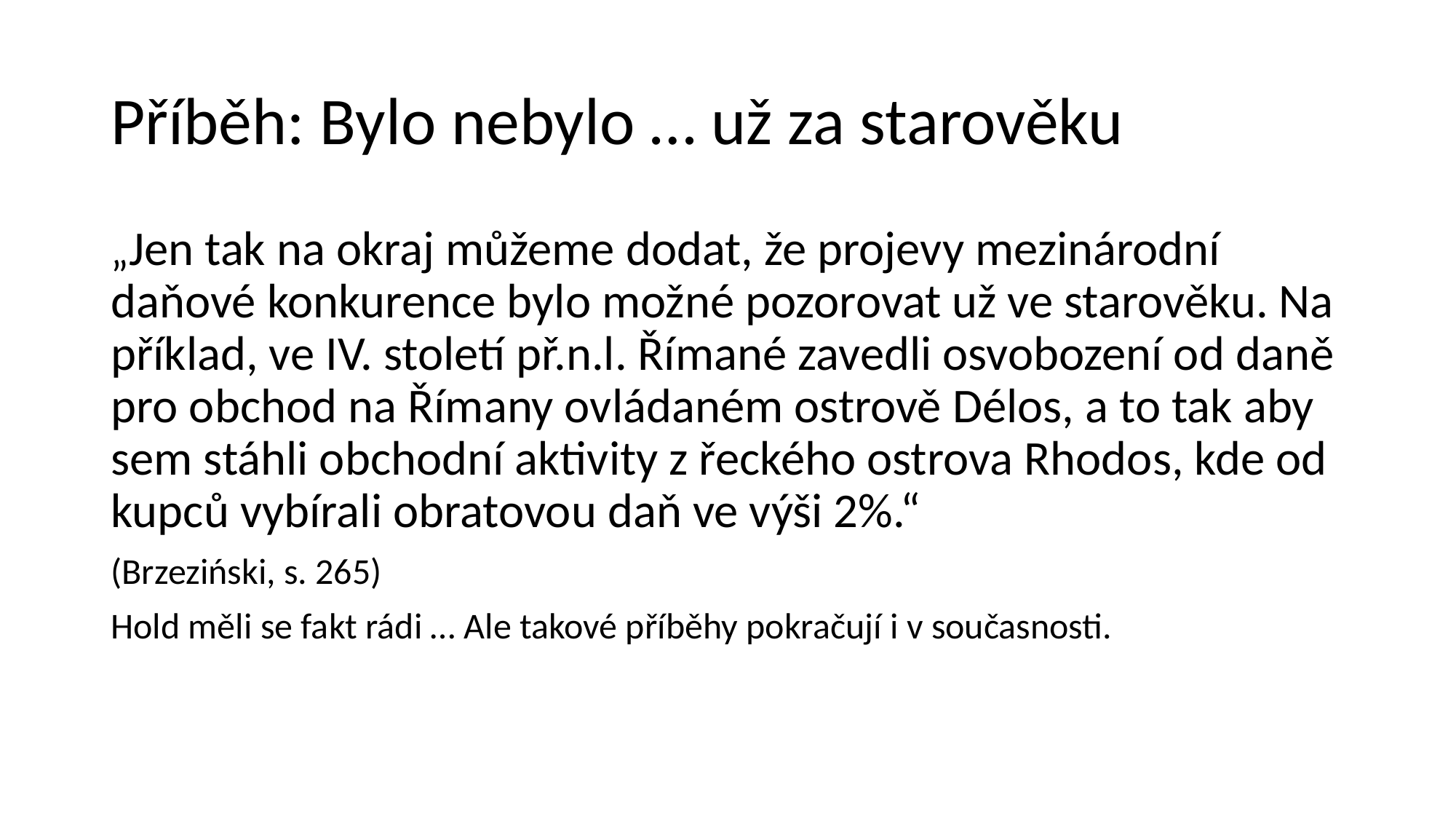

# Příběh: Bylo nebylo … už za starověku
„Jen tak na okraj můžeme dodat, že projevy mezinárodní daňové konkurence bylo možné pozorovat už ve starověku. Na příklad, ve IV. století př.n.l. Římané zavedli osvobození od daně pro obchod na Římany ovládaném ostrově Délos, a to tak aby sem stáhli obchodní aktivity z řeckého ostrova Rhodos, kde od kupců vybírali obratovou daň ve výši 2%.“
(Brzeziński, s. 265)
Hold měli se fakt rádi … Ale takové příběhy pokračují i v současnosti.